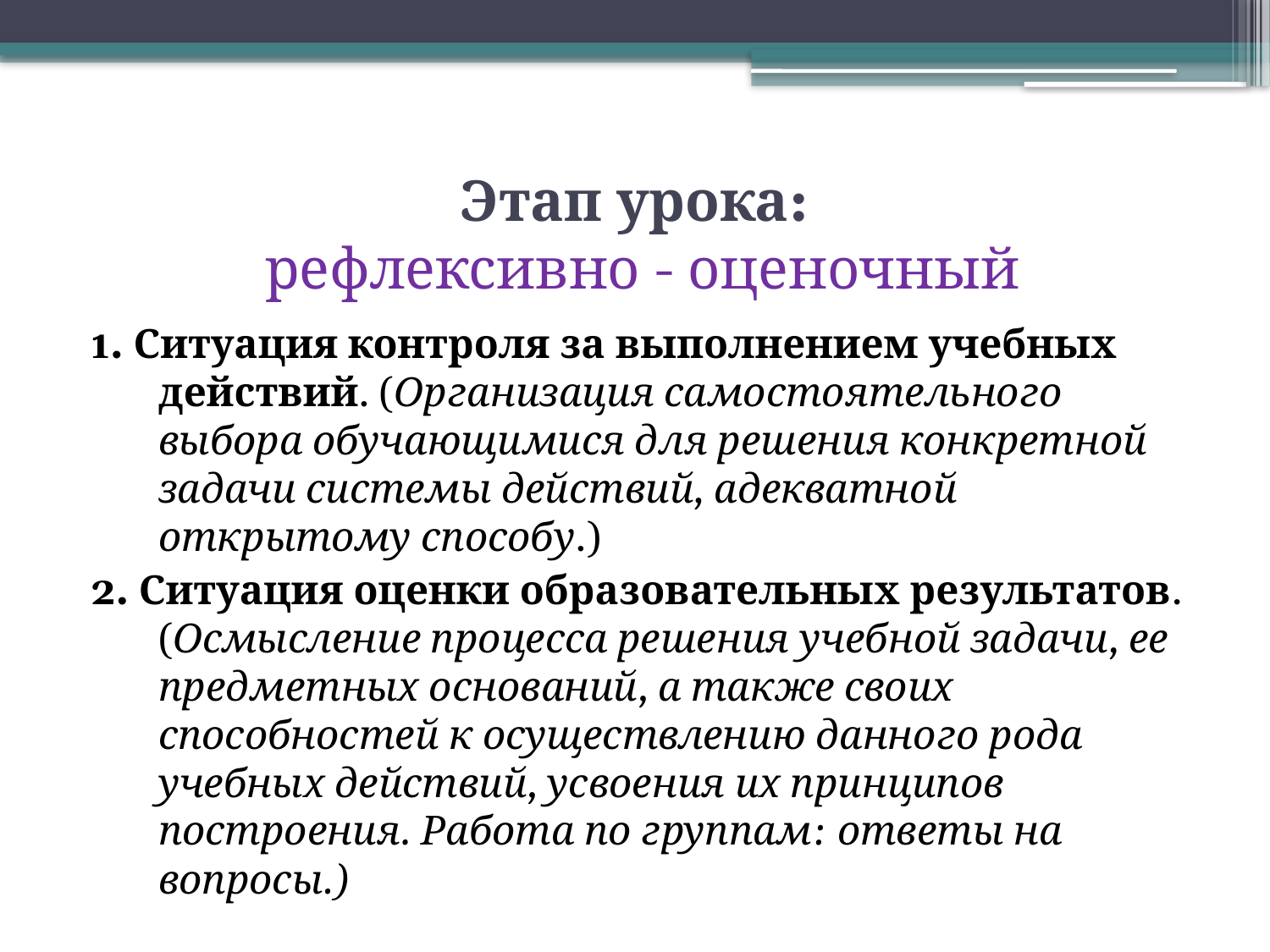

# Этап урока: рефлексивно - оценочный
1. Ситуация контроля за выполнением учебных действий. (Организация самостоятельного выбора обучающимися для решения конкретной задачи системы действий, адекватной открытому способу.)
2. Ситуация оценки образовательных результатов. (Осмысление процесса решения учебной задачи, ее предметных оснований, а также своих способностей к осуществлению данного рода учебных действий, усвоения их принципов построения. Работа по группам: ответы на вопросы.)